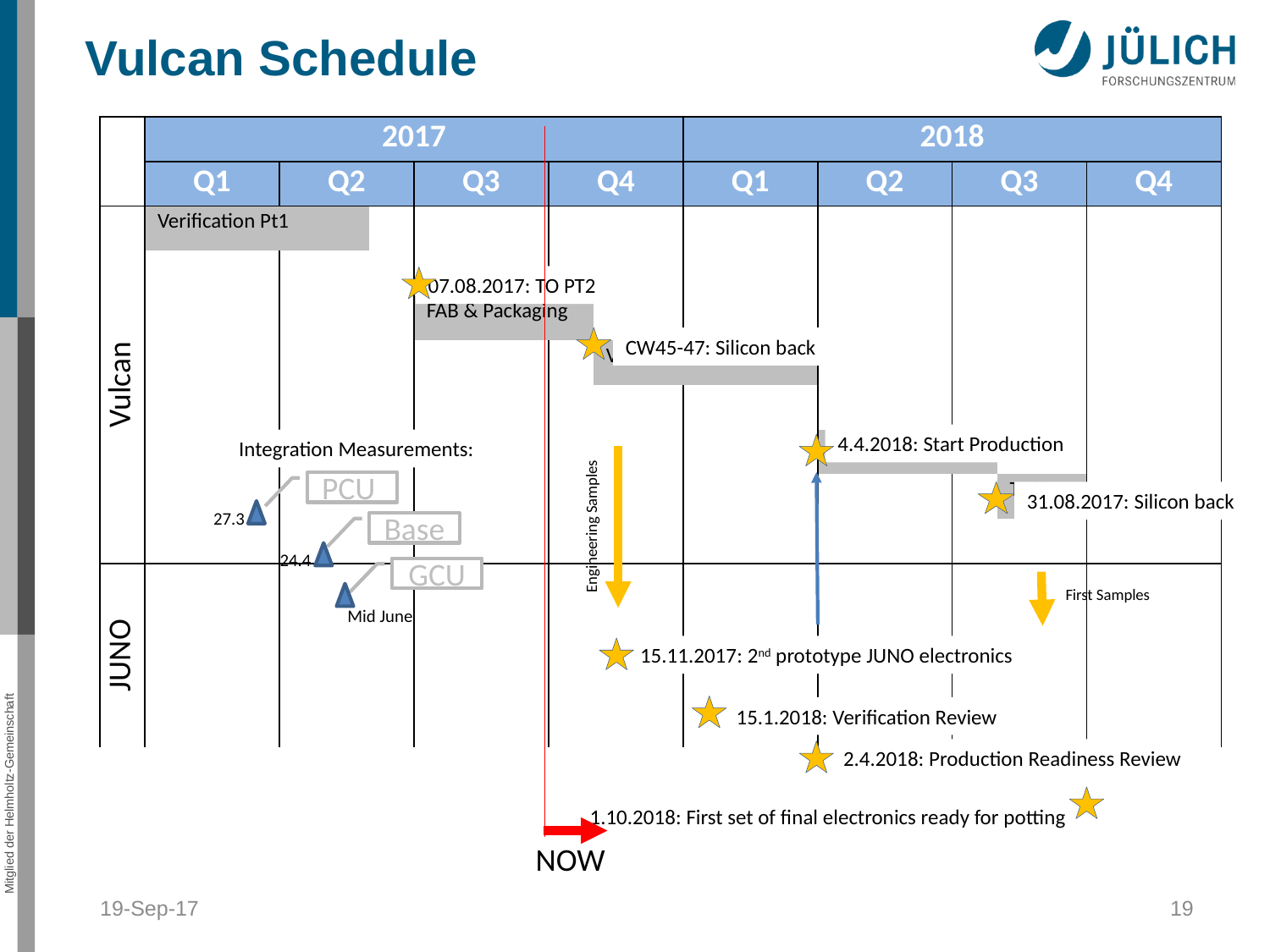

Vulcan Schedule
|  | 2017 |  |  |  |  |  |  |  |  |  |  |  | 2018 |  |  |  |  |  |  |  |  |  |  |  |
| --- | --- | --- | --- | --- | --- | --- | --- | --- | --- | --- | --- | --- | --- | --- | --- | --- | --- | --- | --- | --- | --- | --- | --- | --- |
|  | Q1 |  |  | Q2 |  |  | Q3 |  |  | Q4 |  |  | Q1 |  |  | Q2 |  |  | Q3 |  |  | Q4 |  |  |
| Vulcan | Verification Pt1 |  |  |  |  |  |  |  |  |  |  |  |  |  |  |  |  |  |  |  |  |  |  |  |
|  |  |  |  |  |  |  |  |  |  |  |  |  |  |  |  |  |  |  |  |  |  |  |  |  |
|  |  |  |  |  |  |  | FAB & Packaging |  |  |  |  |  |  |  |  |  |  |  |  |  |  |  |  |  |
|  |  |  |  |  |  |  |  |  |  |  | Verification Pt2 |  |  |  |  |  |  |  |  |  |  |  |  |  |
|  |  |  |  |  |  |  |  |  |  |  |  |  |  |  |  |  |  |  |  |  |  |  |  |  |
|  |  |  |  |  |  |  |  |  |  |  |  |  |  |  |  | Fab & Packaging |  |  |  |  |  |  |  |  |
|  |  |  |  |  |  |  |  |  |  |  |  |  |  |  |  |  |  |  |  | TEST |  |  |  |  |
|  |  |  |  |  |  |  |  |  |  |  |  |  |  |  |  |  |  |  |  |  |  |  |  |  |
| JUNO |  |  |  |  |  |  |  |  |  |  |  |  |  |  |  |  |  |  |  |  |  |  |  |  |
|  |  |  |  |  |  |  |  |  |  |  |  |  |  |  |  |  |  |  |  |  |  |  |  |  |
|  |  |  |  |  |  |  |  |  |  |  |  |  |  |  |  |  |  |  |  |  |  |  |  |  |
|  |  |  |  |  |  |  |  |  |  |  |  |  |  |  |  |  |  |  |  |  |  |  |  |  |
07.08.2017: TO PT2

CW45-47: Silicon back
4.4.2018: Start Production
Integration Measurements:

PCU

31.08.2017: Silicon back
27.3

Engineering Samples
Base
24.4

GCU
First Samples

Mid June
15.11.2017: 2nd prototype JUNO electronics

15.1.2018: Verification Review
2.4.2018: Production Readiness Review

1.10.2018: First set of final electronics ready for potting
NOW
19-Sep-17
19